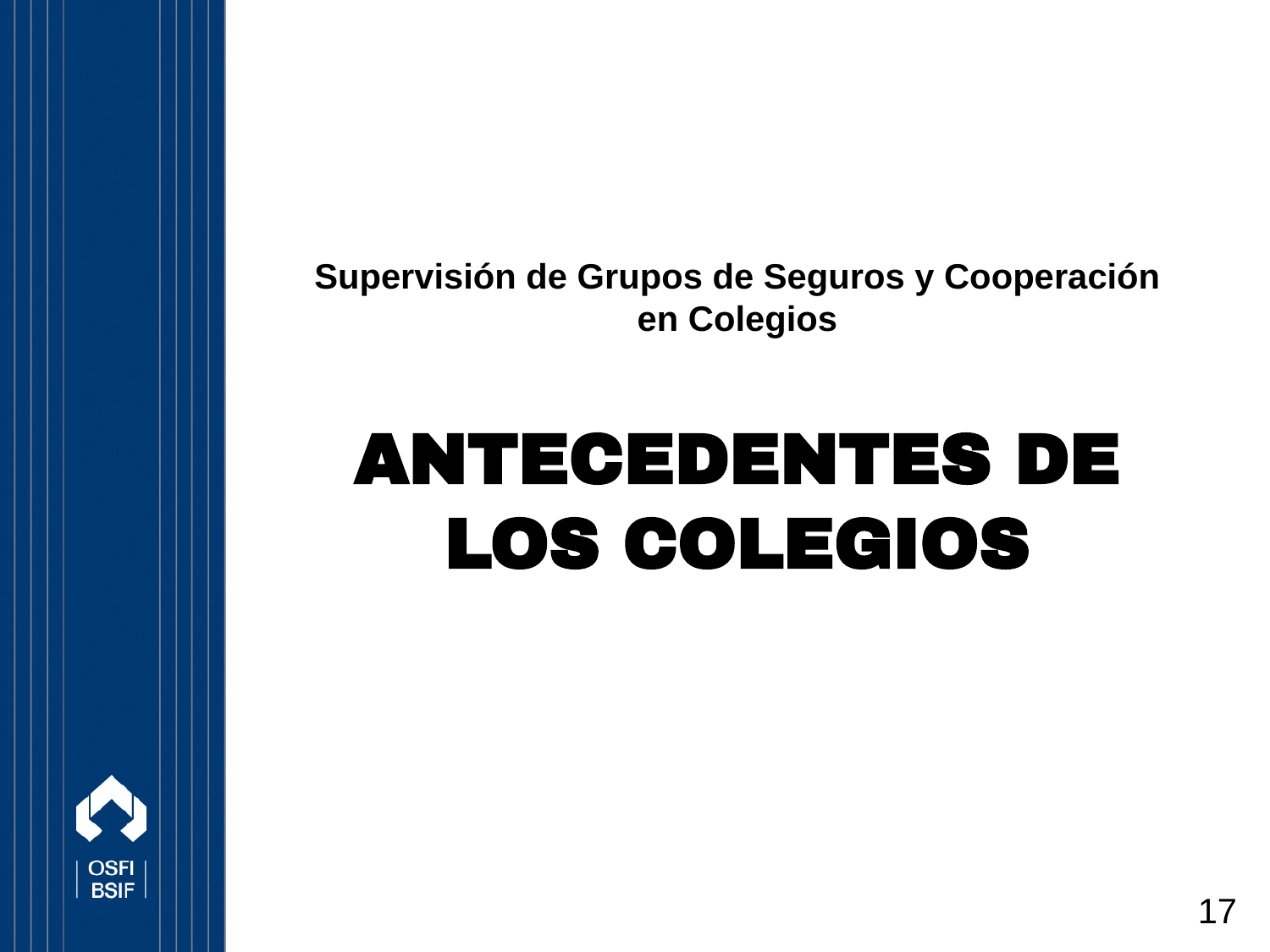

Supervisión de Grupos de Seguros y Cooperación en Colegios

# Antecedentes de los colegios